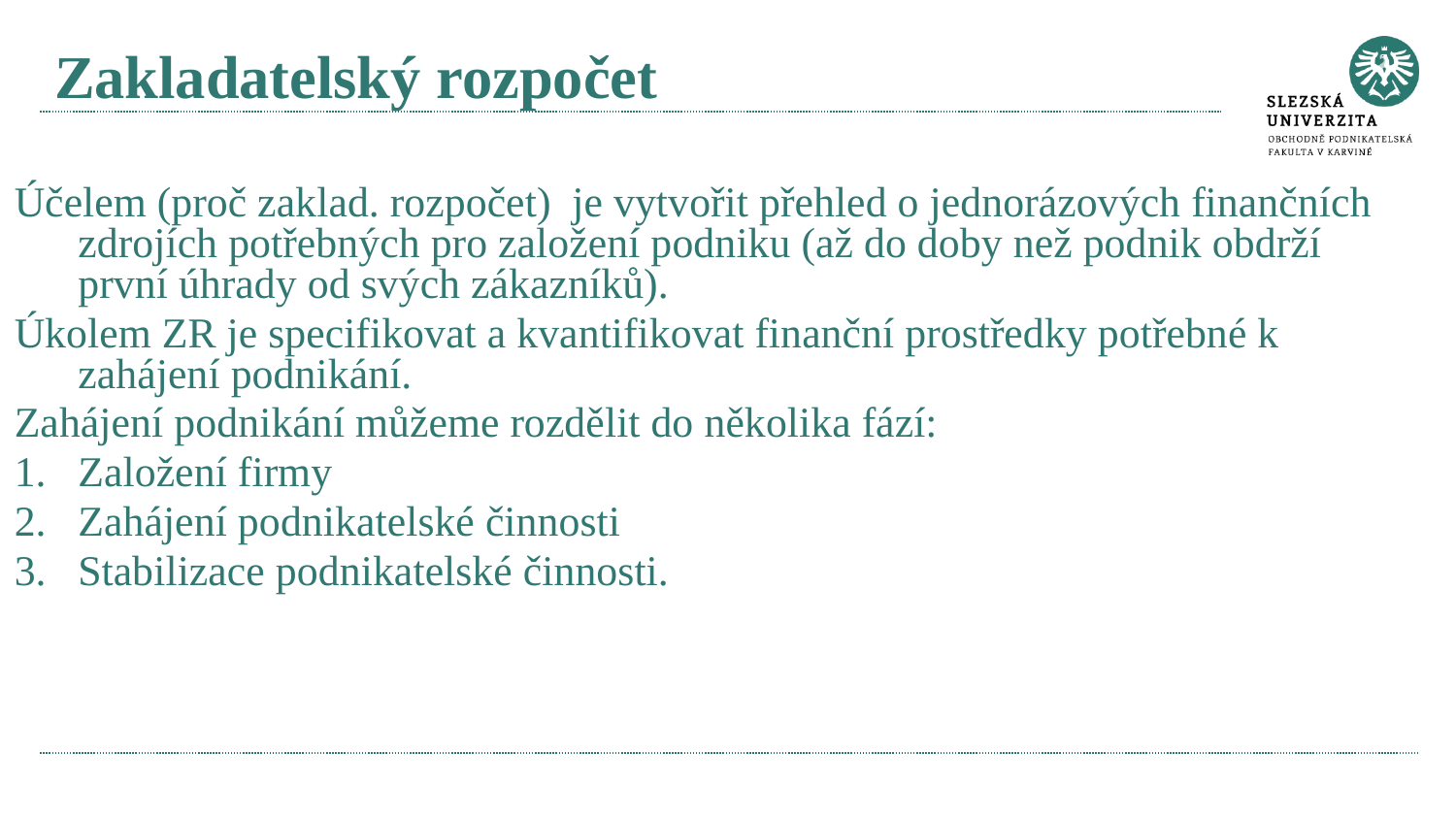

# Zakladatelský rozpočet
Účelem (proč zaklad. rozpočet)  je vytvořit přehled o jednorázových finančních zdrojích potřebných pro založení podniku (až do doby než podnik obdrží první úhrady od svých zákazníků).
Úkolem ZR je specifikovat a kvantifikovat finanční prostředky potřebné k zahájení podnikání.
Zahájení podnikání můžeme rozdělit do několika fází:
Založení firmy
Zahájení podnikatelské činnosti
Stabilizace podnikatelské činnosti.